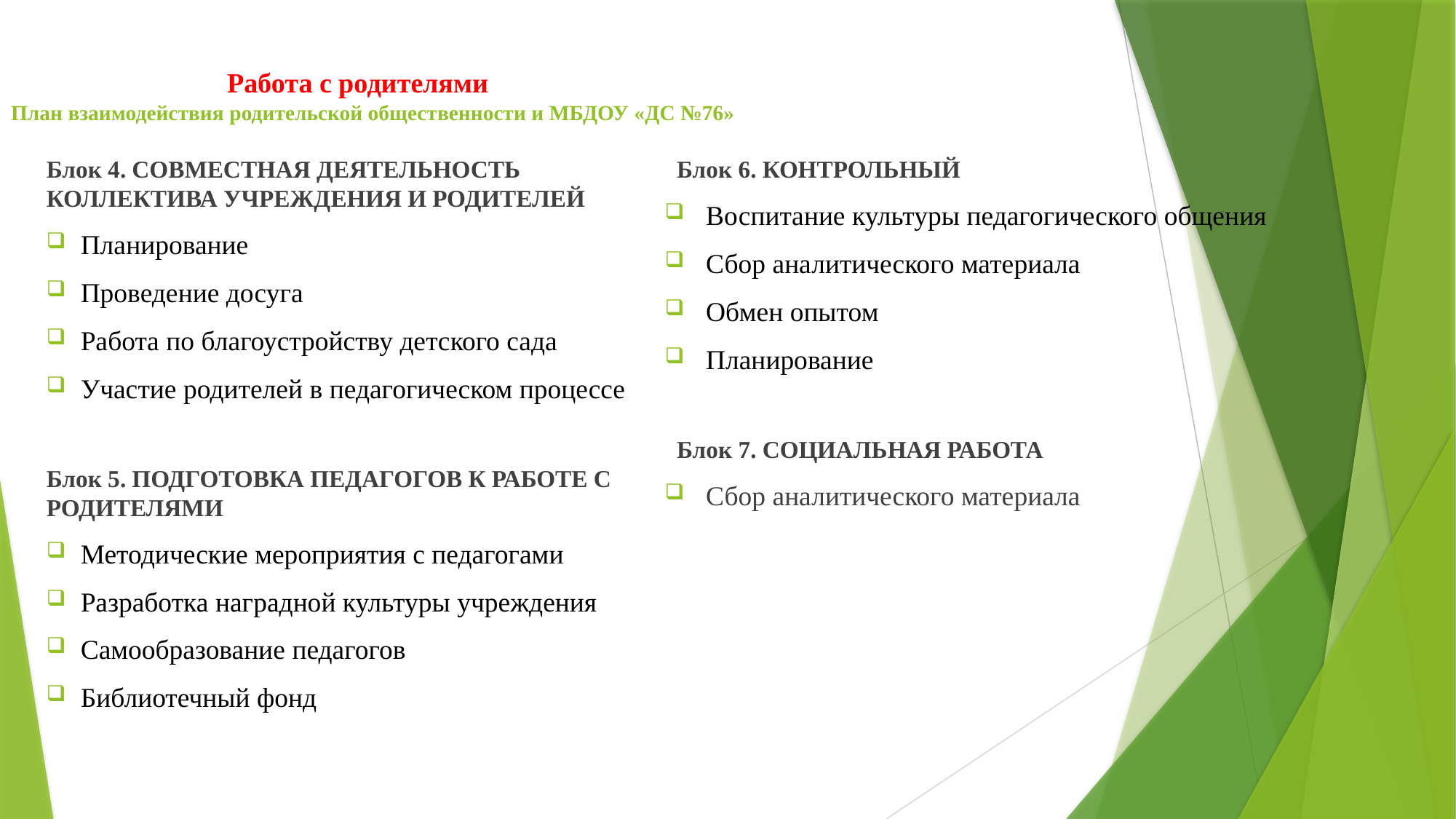

# Работа с родителями План взаимодействия родительской общественности и МБДОУ «ДС №76»
Блок 4. СОВМЕСТНАЯ ДЕЯТЕЛЬНОСТЬ КОЛЛЕКТИВА УЧРЕЖДЕНИЯ И РОДИТЕЛЕЙ
Планирование
Проведение досуга
Работа по благоустройству детского сада
Участие родителей в педагогическом процессе

Блок 5. ПОДГОТОВКА ПЕДАГОГОВ К РАБОТЕ С     РОДИТЕЛЯМИ
Методические мероприятия с педагогами
Разработка наградной культуры учреждения
Самообразование педагогов
Библиотечный фонд

  Блок 6. КОНТРОЛЬНЫЙ
 Воспитание культуры педагогического общения
 Сбор аналитического материала
 Обмен опытом
 Планирование

  Блок 7. СОЦИАЛЬНАЯ РАБОТА
 Сбор аналитического материала